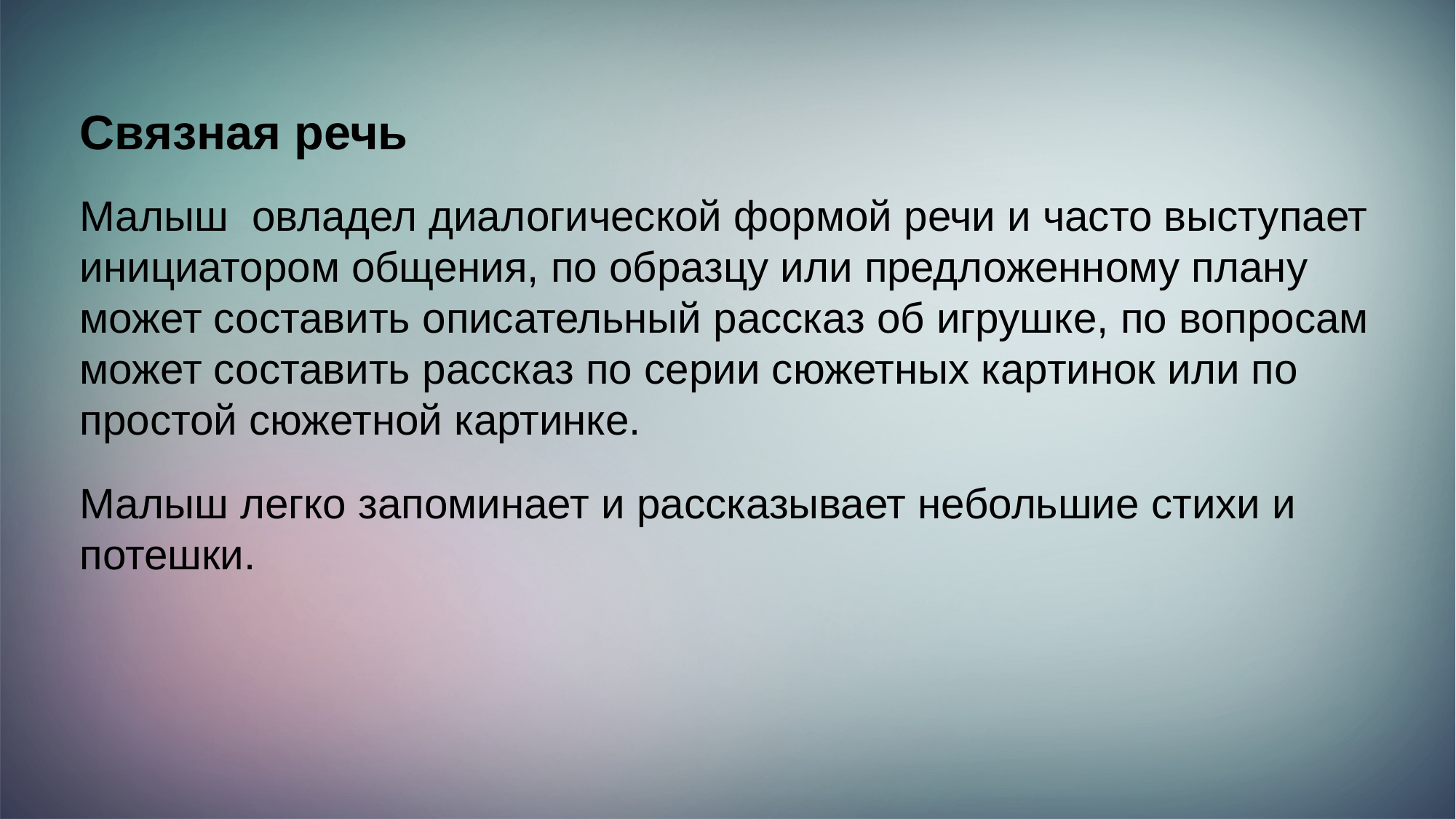

Связная речь

Малыш  овладел диалогической формой речи и часто выступает инициатором общения, по образцу или предложенному плану может составить описательный рассказ об игрушке, по вопросам может составить рассказ по серии сюжетных картинок или по простой сюжетной картинке.

Малыш легко запоминает и рассказывает небольшие стихи и потешки.